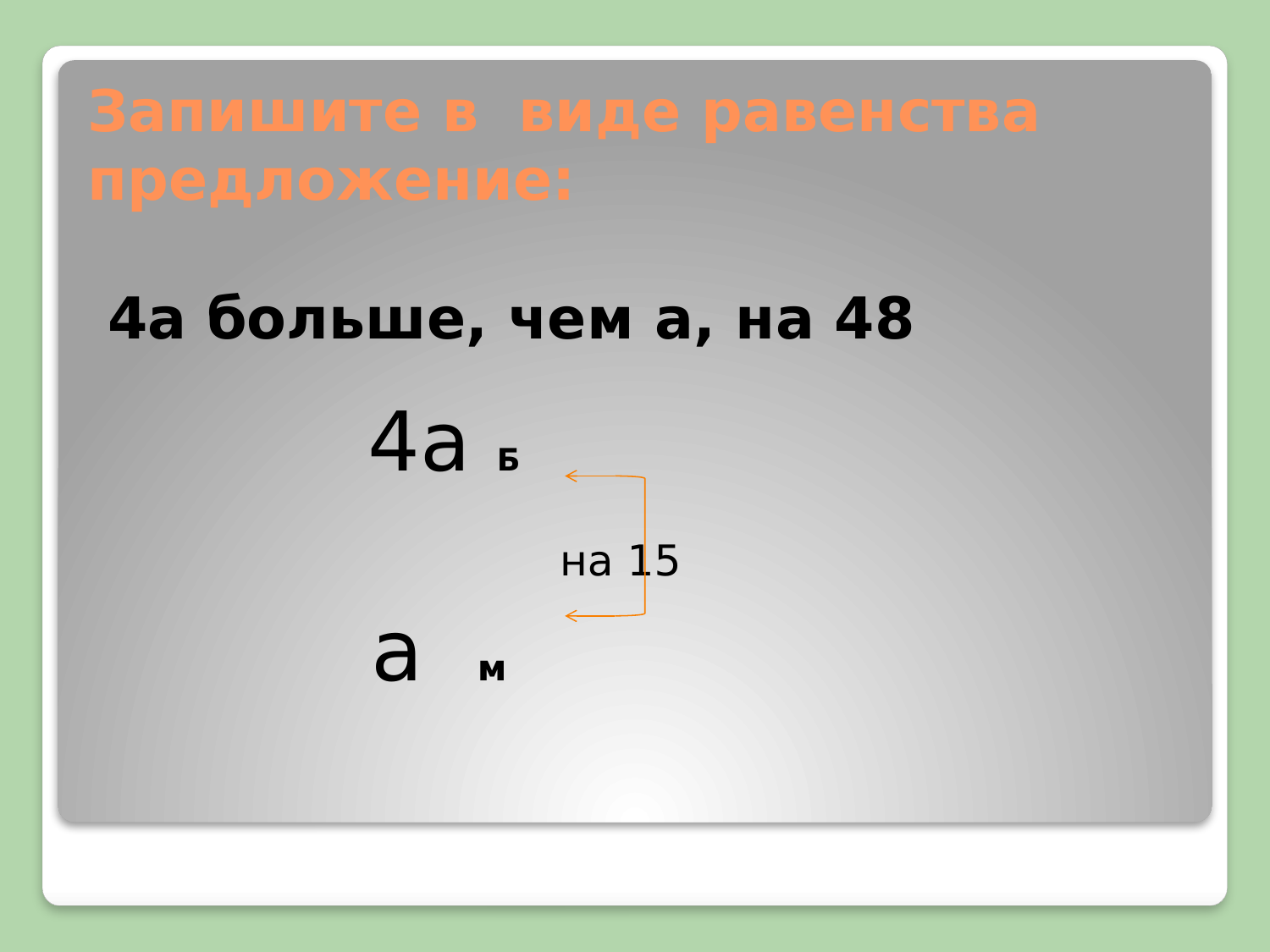

# Запишите в  виде равенства предложение: 4a больше, чем a, на 48
      4a Б
             на 15
      а  м